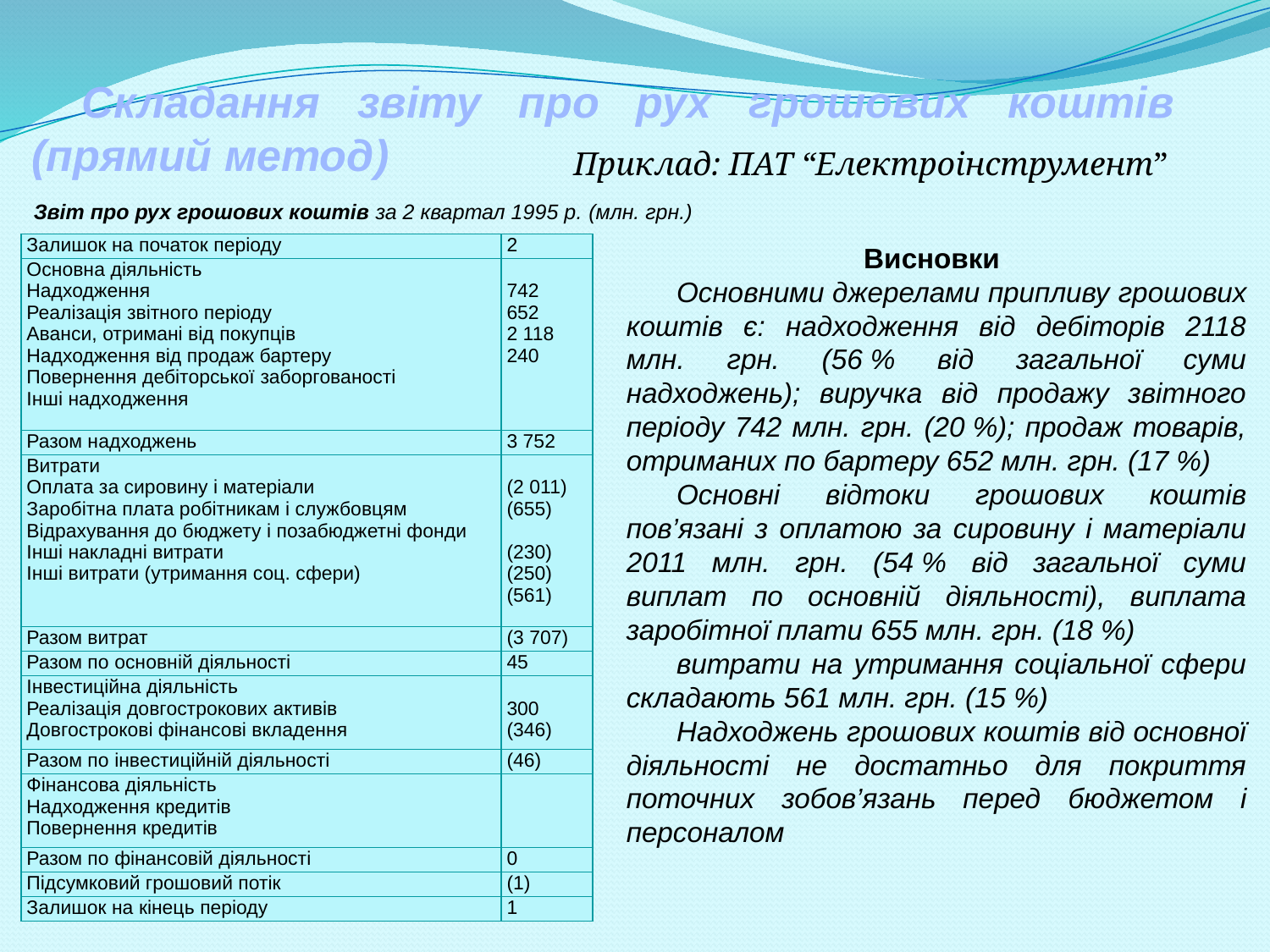

# Складання звіту про рух грошових коштів (прямий метод)
Приклад: ПАТ “Електроінструмент”
Звіт про рух грошових коштів за 2 квартал 1995 р. (млн. грн.)
| Залишок на початок періоду | 2 |
| --- | --- |
| Основна діяльність Надходження Реалізація звітного періоду Аванси, отримані від покупців Надходження від продаж бартеру Повернення дебіторської заборгованості Інші надходження | 742 652 2 118 240 |
| Разом надходжень | 3 752 |
| Витрати Оплата за сировину і матеріали Заробітна плата робітникам і службовцям Відрахування до бюджету і позабюджетні фонди Інші накладні витрати Інші витрати (утримання соц. сфери) | (2 011) (655) (230) (250) (561) |
| Разом витрат | (3 707) |
| Разом по основній діяльності | 45 |
| Інвестиційна діяльність Реалізація довгострокових активів Довгострокові фінансові вкладення | 300 (346) |
| Разом по інвестиційній діяльності | (46) |
| Фінансова діяльність Надходження кредитів Повернення кредитів |  |
| Разом по фінансовій діяльності | 0 |
| Підсумковий грошовий потік | (1) |
| Залишок на кінець періоду | 1 |
Висновки:
Основними джерелами припливу грошових коштів є: надходження від дебіторів 2118 млн. грн. (56 % від загальної суми надходжень); виручка від продажу звітного періоду 742 млн. грн. (20 %); продаж товарів, отриманих по бартеру 652 млн. грн. (17 %)
Основні відтоки грошових коштів пов’язані з оплатою за сировину і матеріали 2011 млн. грн. (54 % від загальної суми виплат по основній діяльності), виплата заробітної плати 655 млн. грн. (18 %)
витрати на утримання соціальної сфери складають 561 млн. грн. (15 %)
Надходжень грошових коштів від основної діяльності не достатньо для покриття поточних зобов’язань перед бюджетом і персоналом